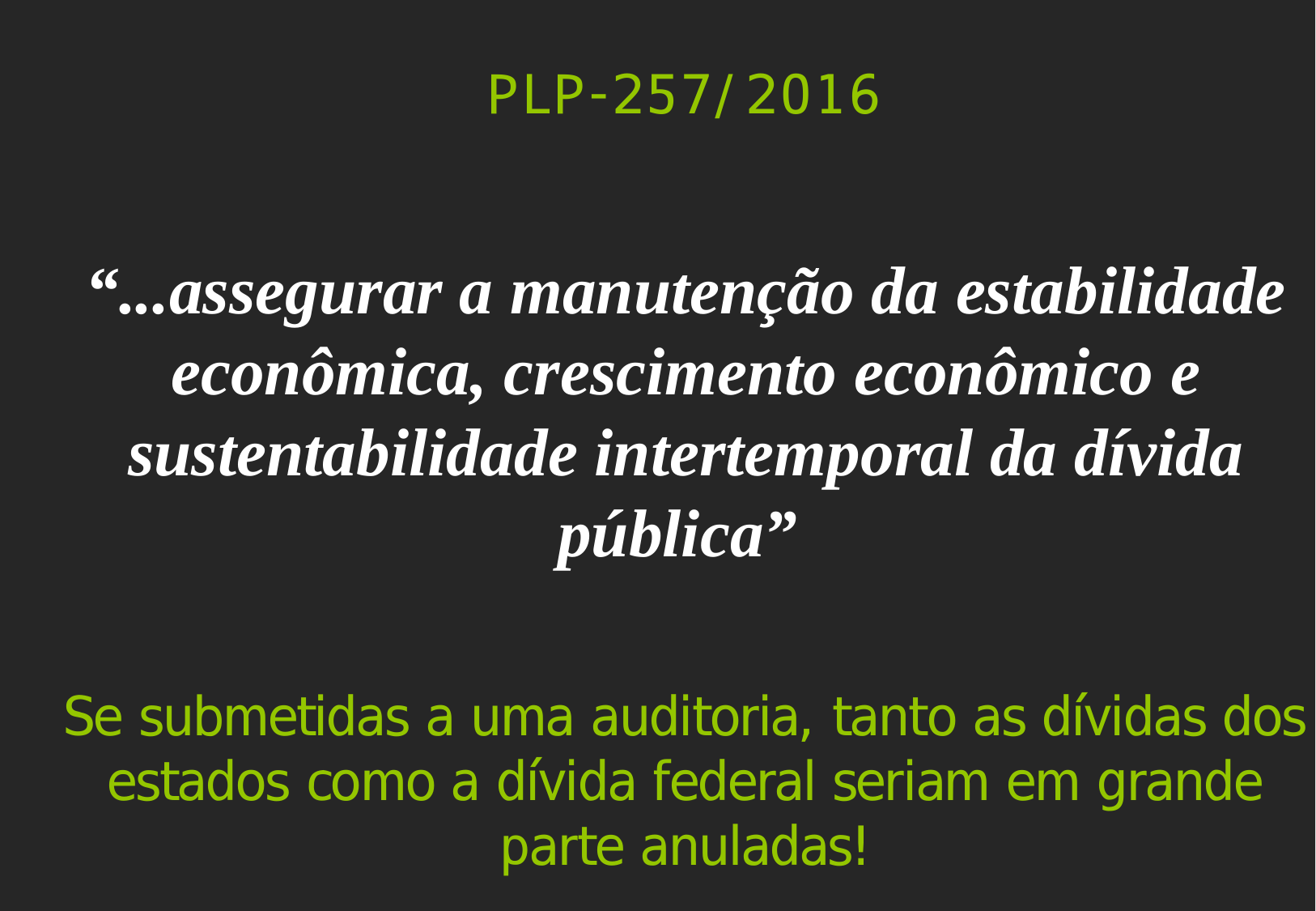

PLP-257/2016

“...assegurar a manutenção da estabilidade econômica, crescimento econômico e sustentabilidade intertemporal da dívida pública”

Se submetidas a uma auditoria, tanto as dívidas dos estados como a dívida federal seriam em grande parte anuladas!